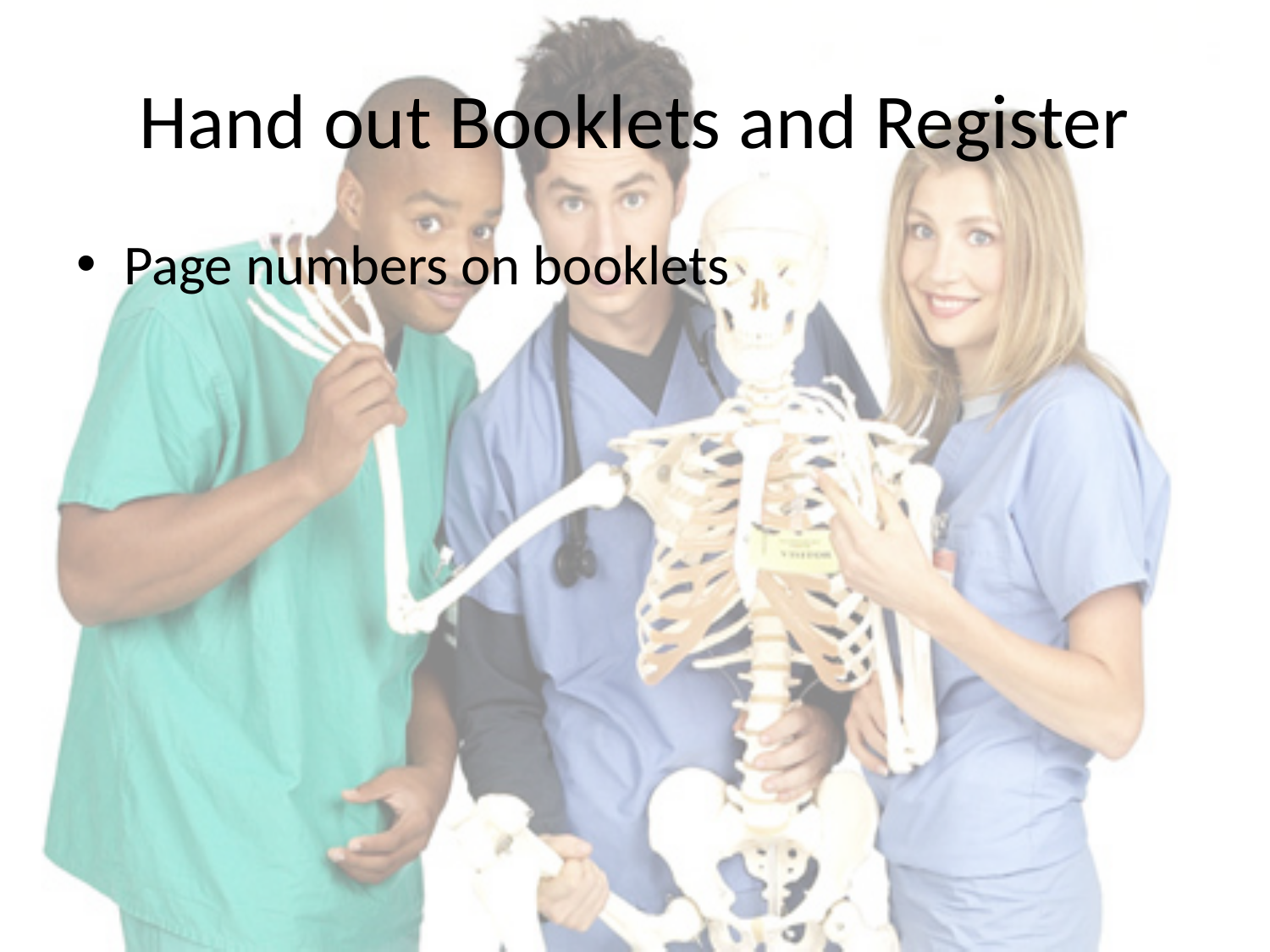

# Hand out Booklets and Register
Page numbers on booklets